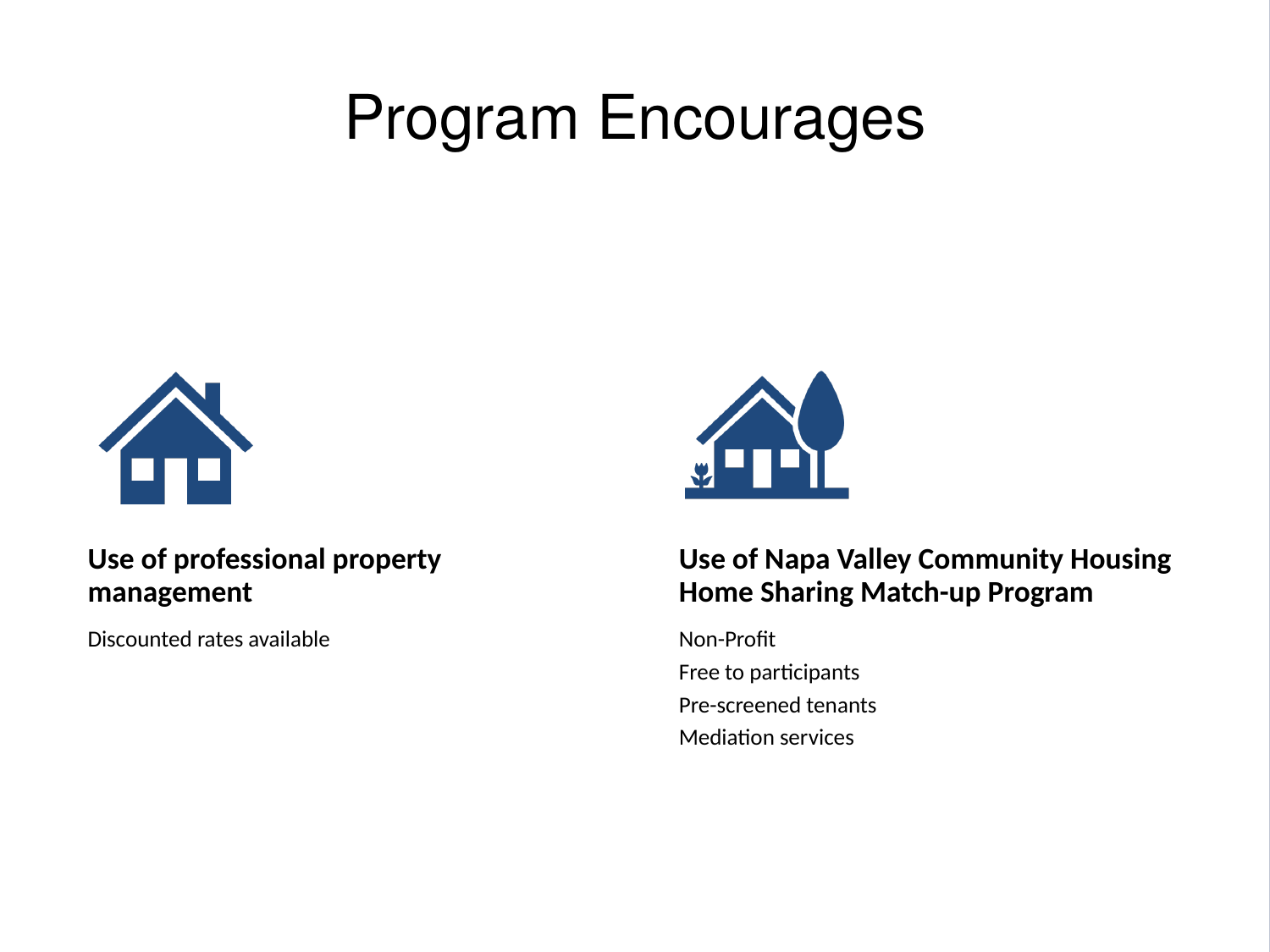

# Program Encourages
Use of professional property management
Discounted rates available
Use of Napa Valley Community Housing Home Sharing Match-up Program
Non-Profit
Free to participants
Pre-screened tenants
Mediation services